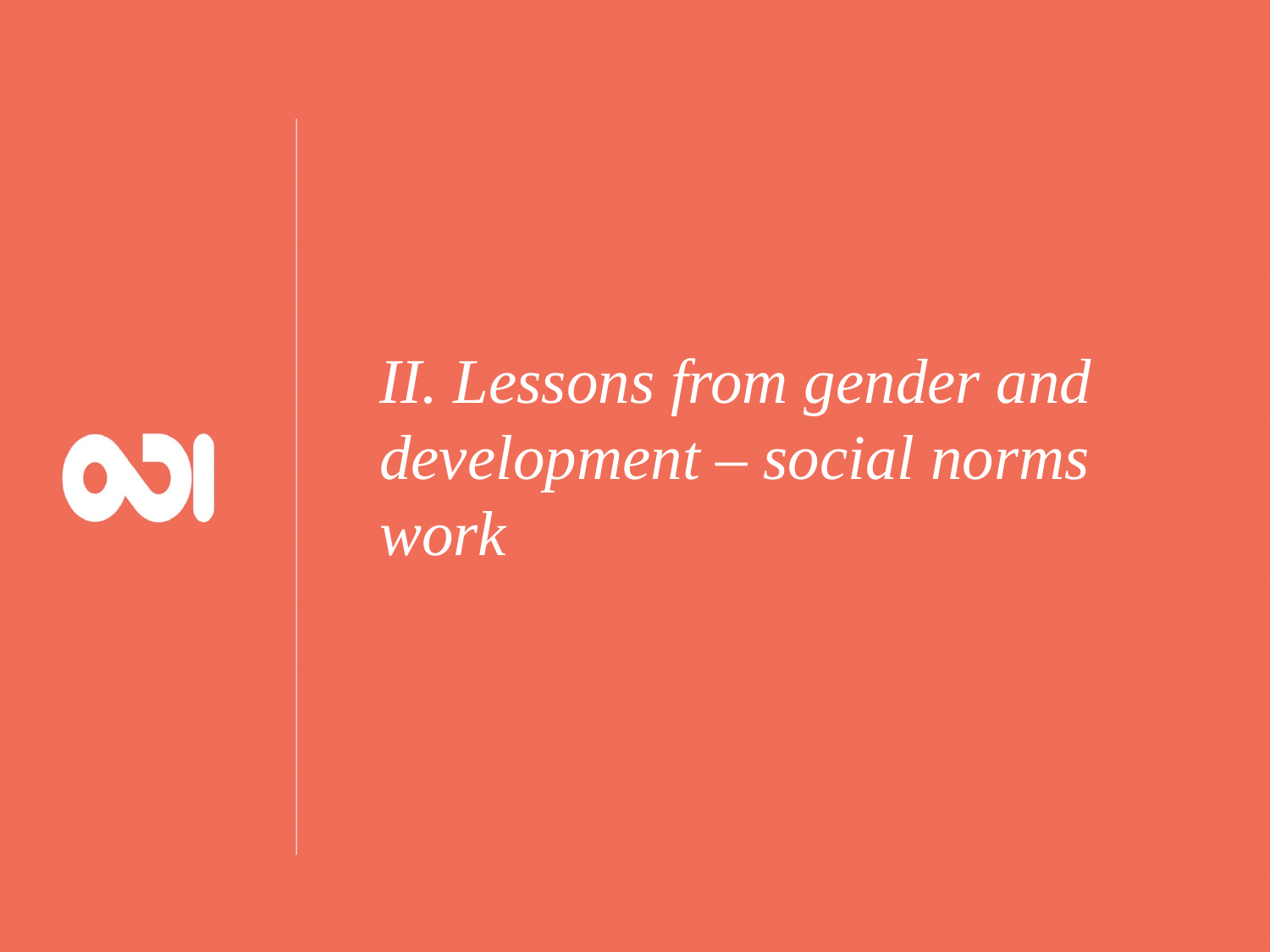

II. Lessons from gender and development – social norms work